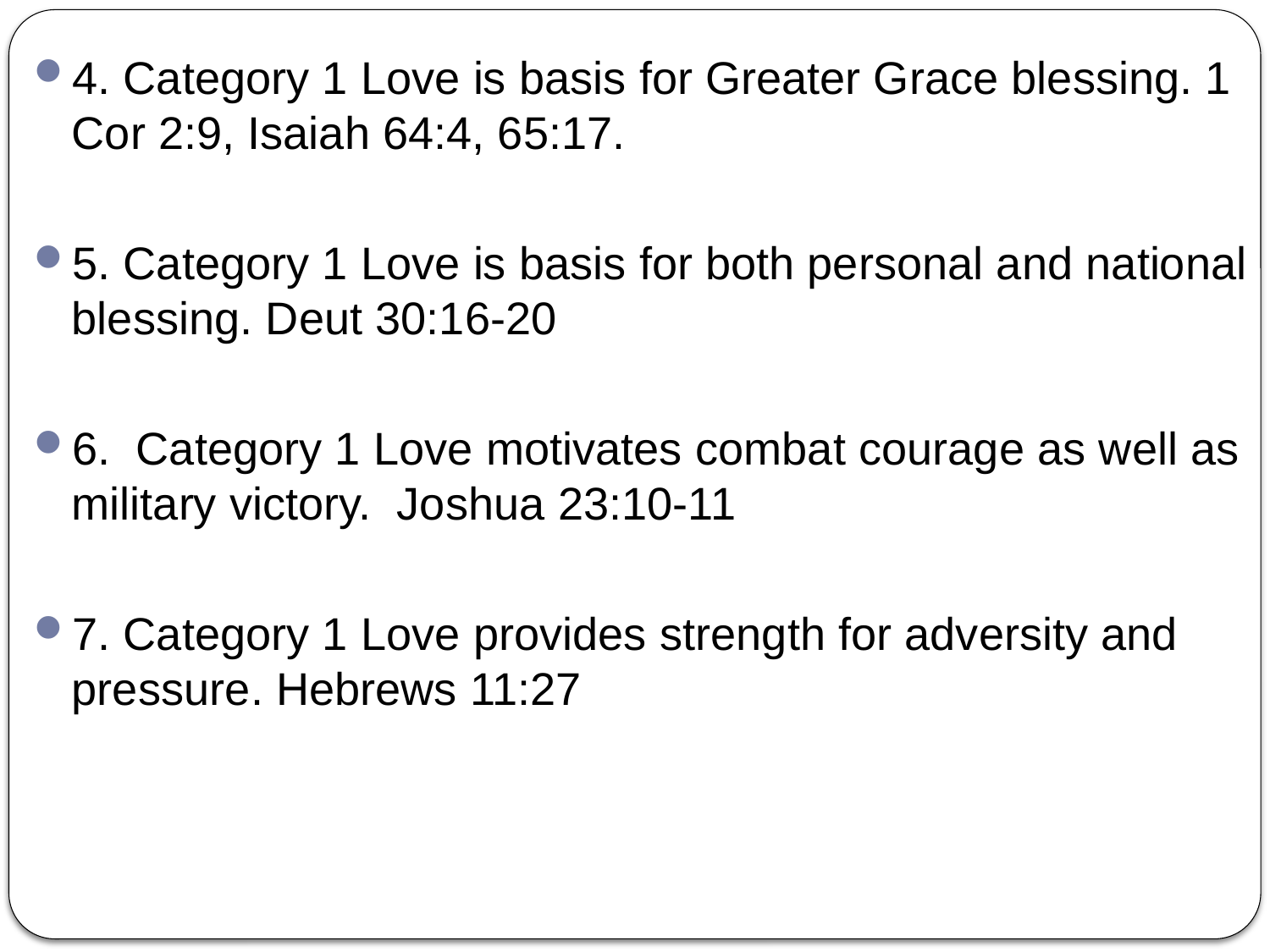

4. Category 1 Love is basis for Greater Grace blessing. 1 Cor 2:9, Isaiah 64:4, 65:17.

5. Category 1 Love is basis for both personal and national blessing. Deut 30:16-20

6.  Category 1 Love motivates combat courage as well as military victory.  Joshua 23:10-11

7. Category 1 Love provides strength for adversity and pressure. Hebrews 11:27